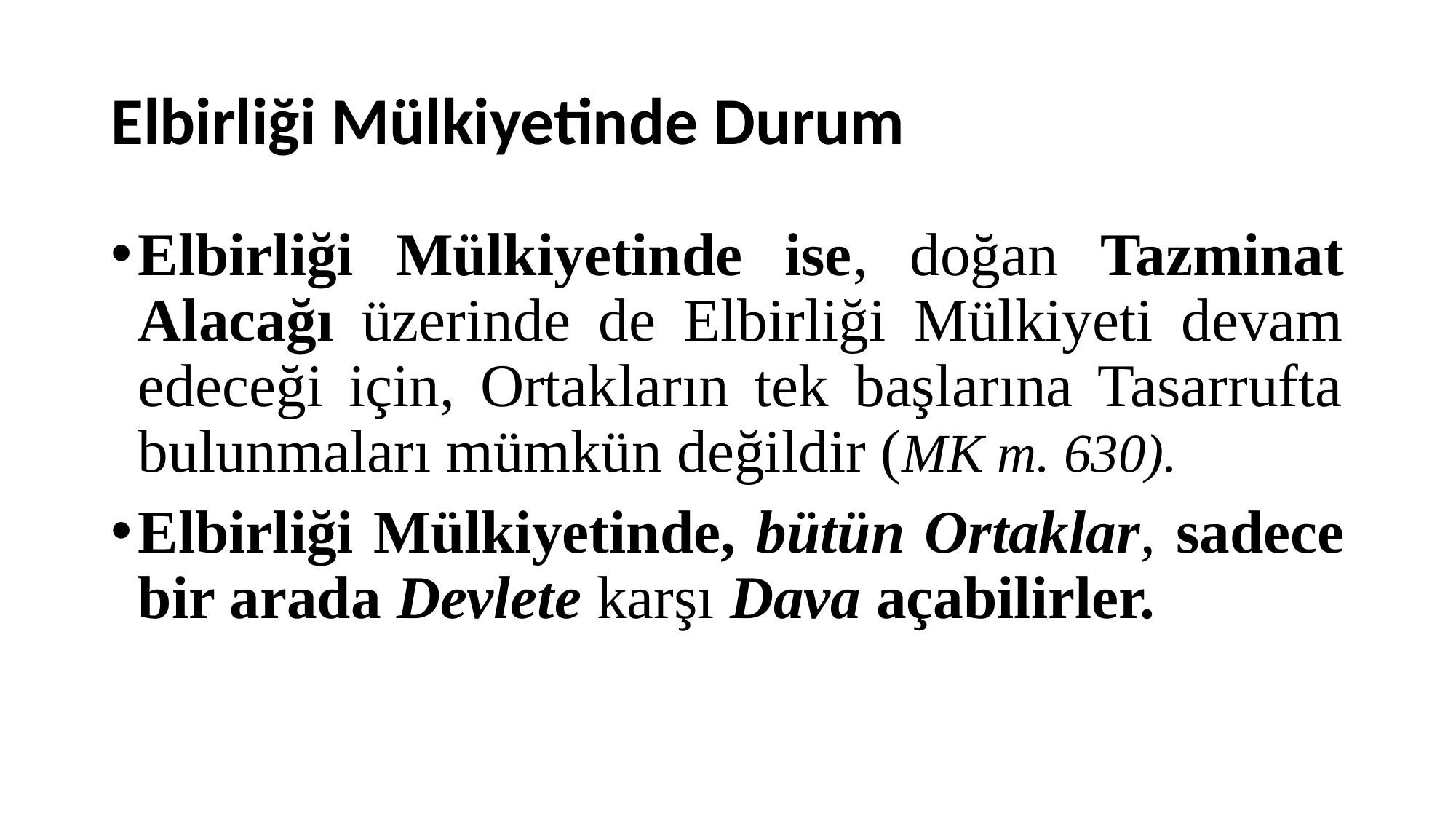

# Elbirliği Mülkiyetinde Durum
Elbirliği Mülkiyetinde ise, doğan Tazminat Alacağı üzerinde de Elbirliği Mülkiyeti devam edeceği için, Ortakların tek başlarına Tasarrufta bulunmaları mümkün değildir (MK m. 630).
Elbirliği Mülkiyetinde, bütün Ortaklar, sadece bir arada Devlete karşı Dava açabilirler.